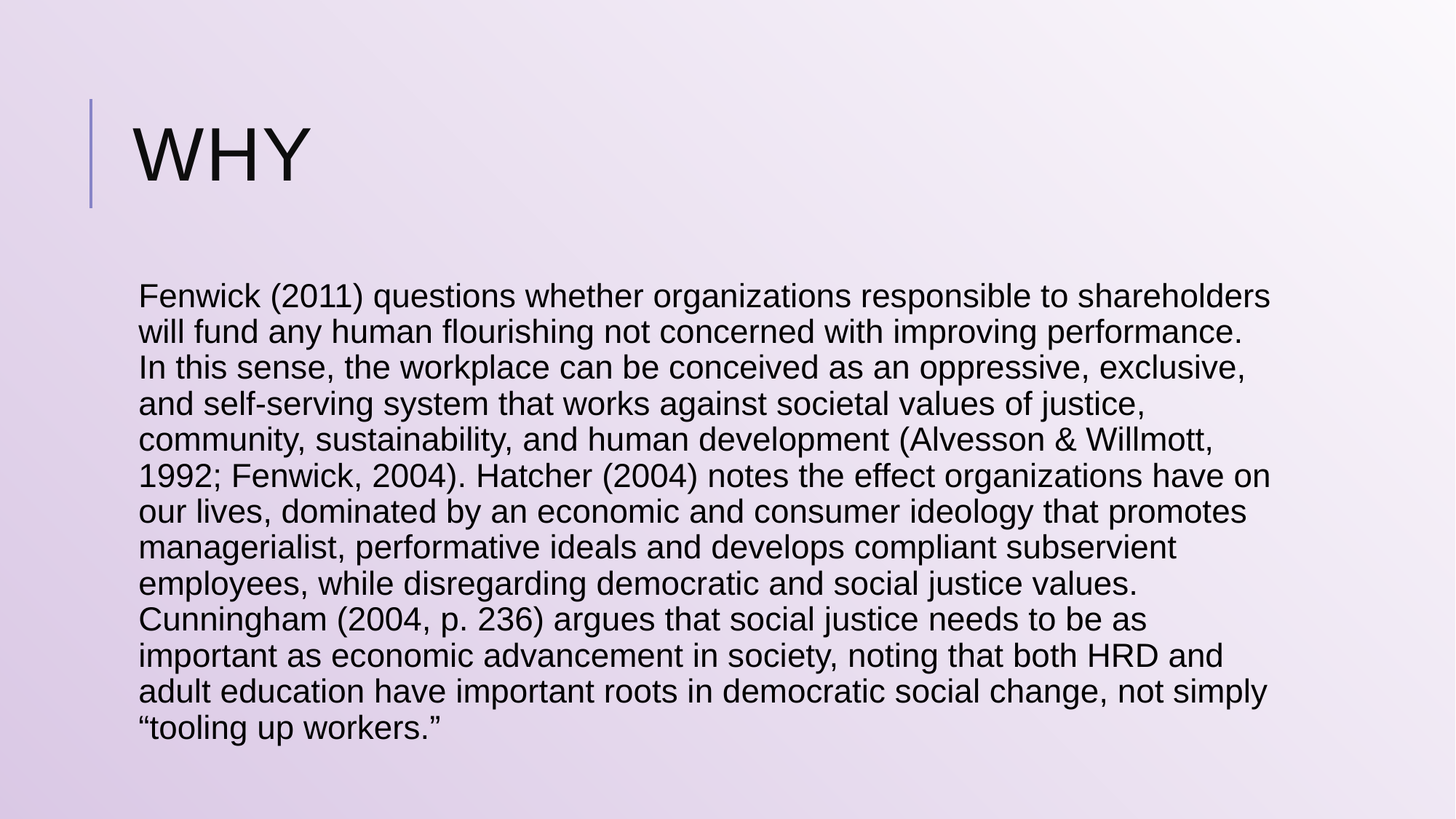

# Why
Fenwick (2011) questions whether organizations responsible to shareholders will fund any human flourishing not concerned with improving performance. In this sense, the workplace can be conceived as an oppressive, exclusive, and self-serving system that works against societal values of justice, community, sustainability, and human development (Alvesson & Willmott, 1992; Fenwick, 2004). Hatcher (2004) notes the effect organizations have on our lives, dominated by an economic and consumer ideology that promotes managerialist, performative ideals and develops compliant subservient employees, while disregarding democratic and social justice values. Cunningham (2004, p. 236) argues that social justice needs to be as important as economic advancement in society, noting that both HRD and adult education have important roots in democratic social change, not simply “tooling up workers.”